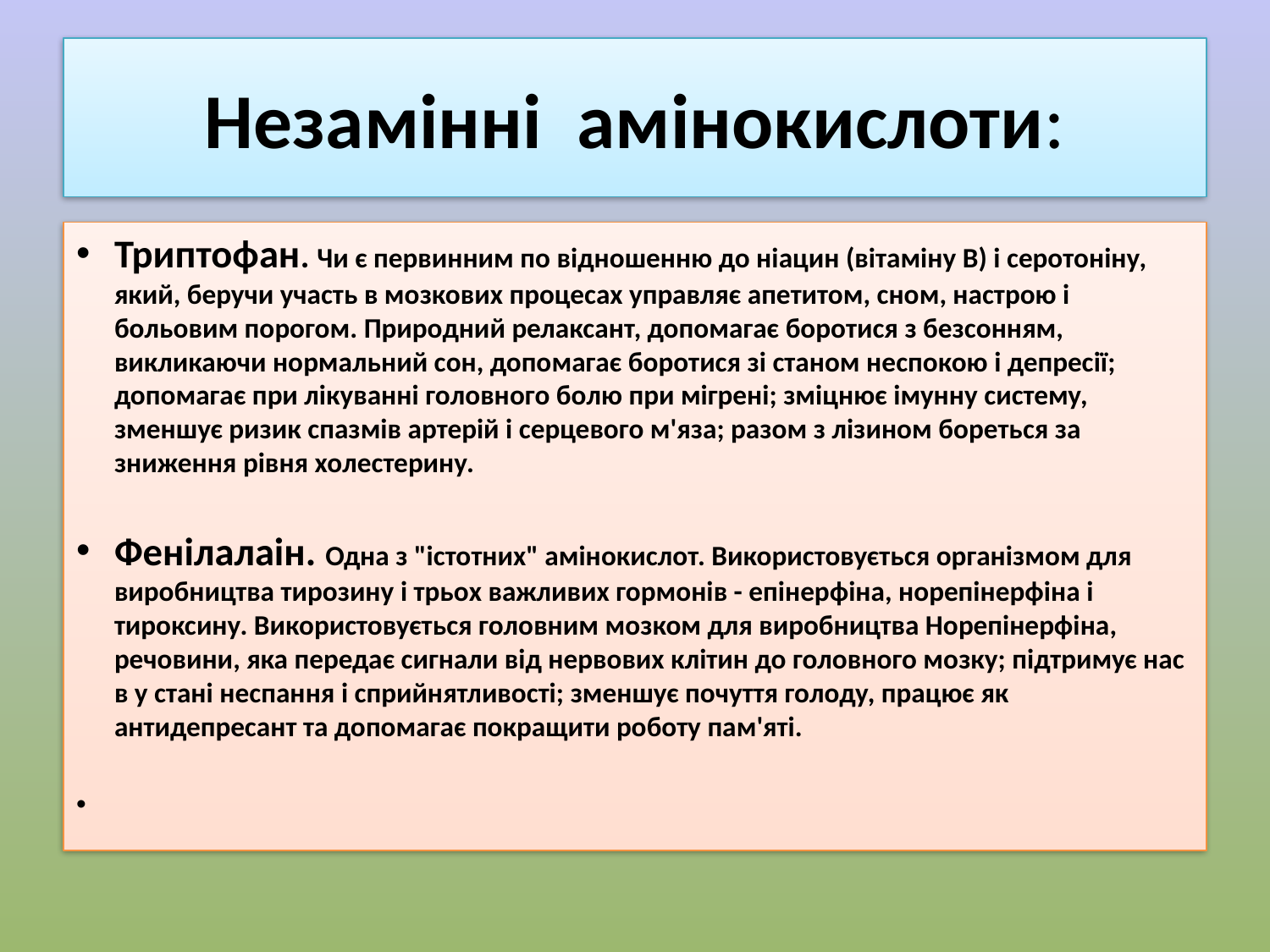

# Незамінні  амінокислоти:
Триптофан. Чи є первинним по відношенню до ніацин (вітаміну В) і серотоніну, який, беручи участь в мозкових процесах управляє апетитом, сном, настрою і больовим порогом. Природний релаксант, допомагає боротися з безсонням, викликаючи нормальний сон, допомагає боротися зі станом неспокою і депресії; допомагає при лікуванні головного болю при мігрені; зміцнює імунну систему, зменшує ризик спазмів артерій і серцевого м'яза; разом з лізином бореться за зниження рівня холестерину.

Фенілалаін. Одна з "істотних" амінокислот. Використовується організмом для виробництва тирозину і трьох важливих гормонів - епінерфіна, норепінерфіна і тироксину. Використовується головним мозком для виробництва Норепінерфіна, речовини, яка передає сигнали від нервових клітин до головного мозку; підтримує нас в у стані неспання і сприйнятливості; зменшує почуття голоду, працює як антидепресант та допомагає покращити роботу пам'яті.